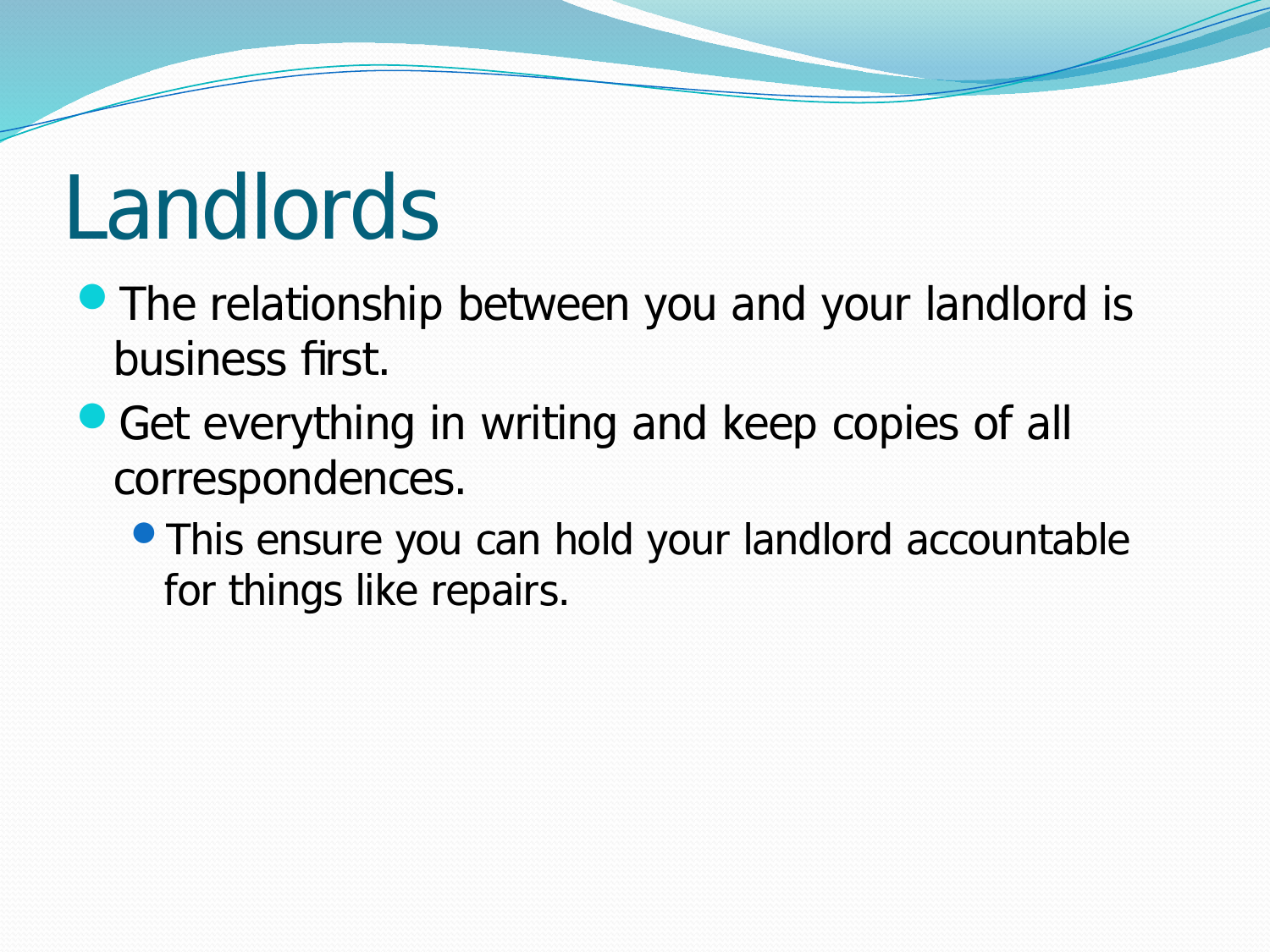

# Landlords
The relationship between you and your landlord is business first.
Get everything in writing and keep copies of all correspondences.
This ensure you can hold your landlord accountable for things like repairs.